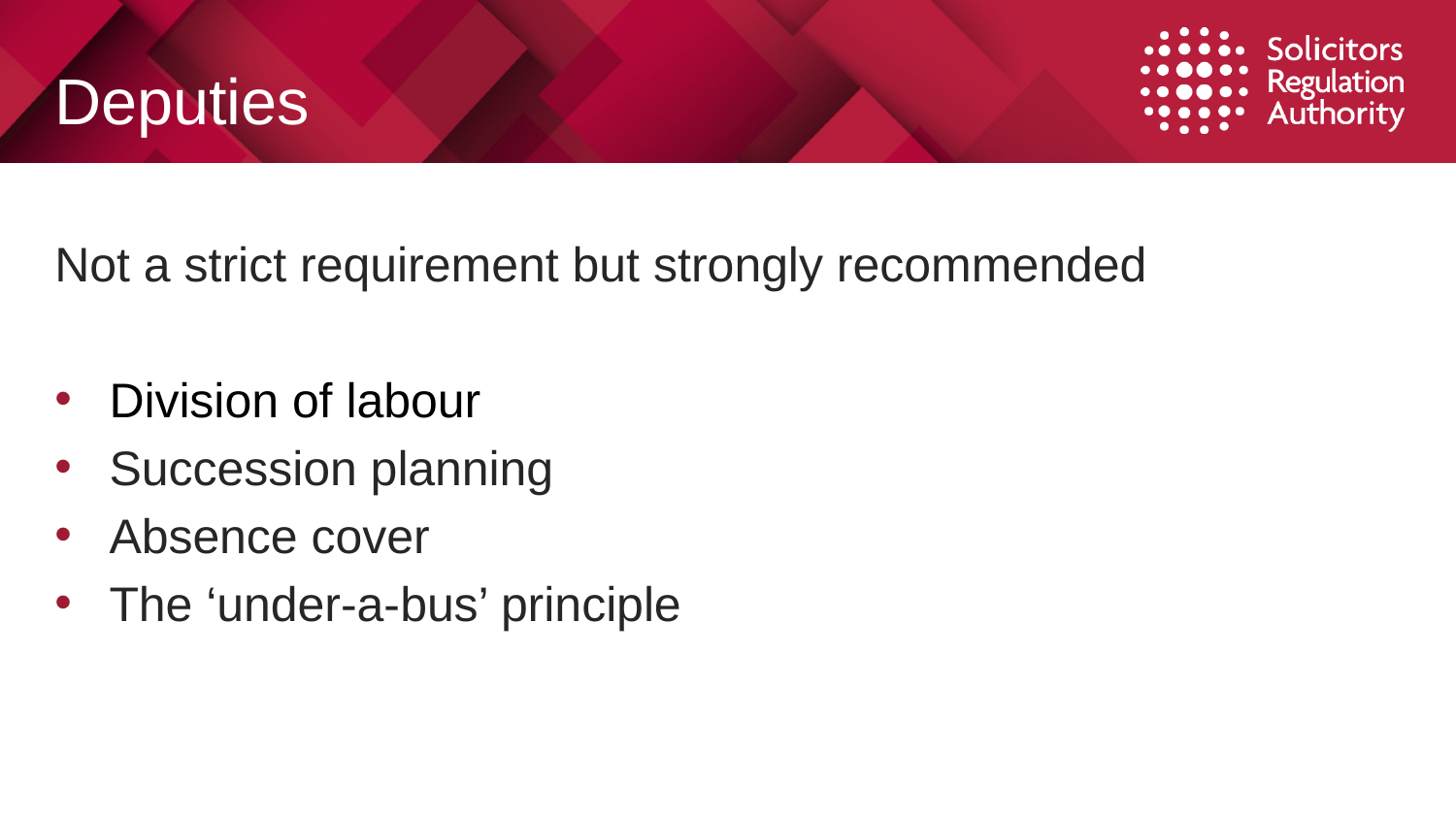

# Deputies
Not a strict requirement but strongly recommended

Division of labour
Succession planning
Absence cover
The ‘under-a-bus’ principle